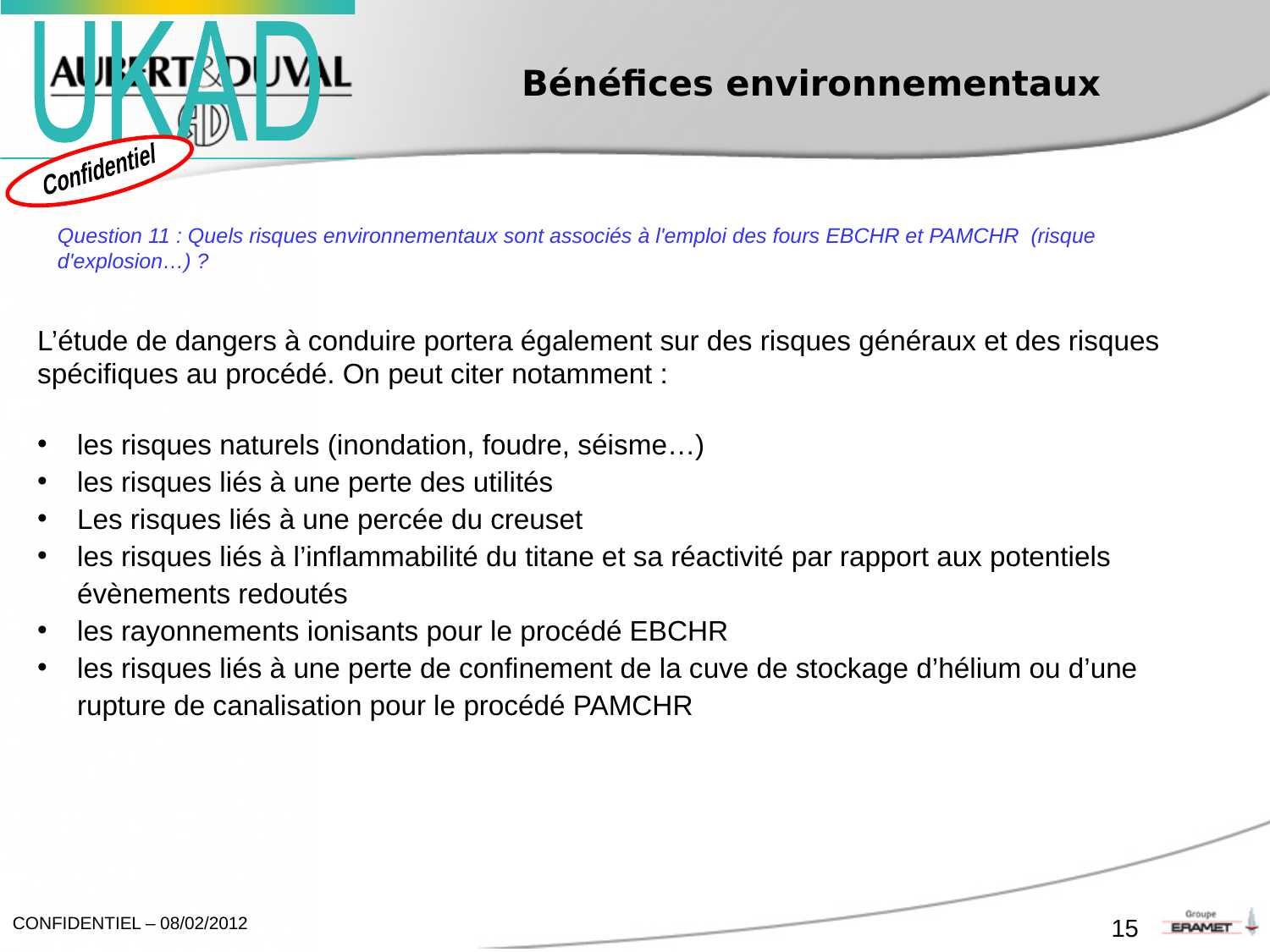

# Bénéfices environnementaux
Question 11 : Quels risques environnementaux sont associés à l'emploi des fours EBCHR et PAMCHR  (risque d'explosion…) ?
L’étude de dangers à conduire portera également sur des risques généraux et des risques spécifiques au procédé. On peut citer notamment :

les risques naturels (inondation, foudre, séisme…)
les risques liés à une perte des utilités
Les risques liés à une percée du creuset
les risques liés à l’inflammabilité du titane et sa réactivité par rapport aux potentiels évènements redoutés
les rayonnements ionisants pour le procédé EBCHR
les risques liés à une perte de confinement de la cuve de stockage d’hélium ou d’une rupture de canalisation pour le procédé PAMCHR
15